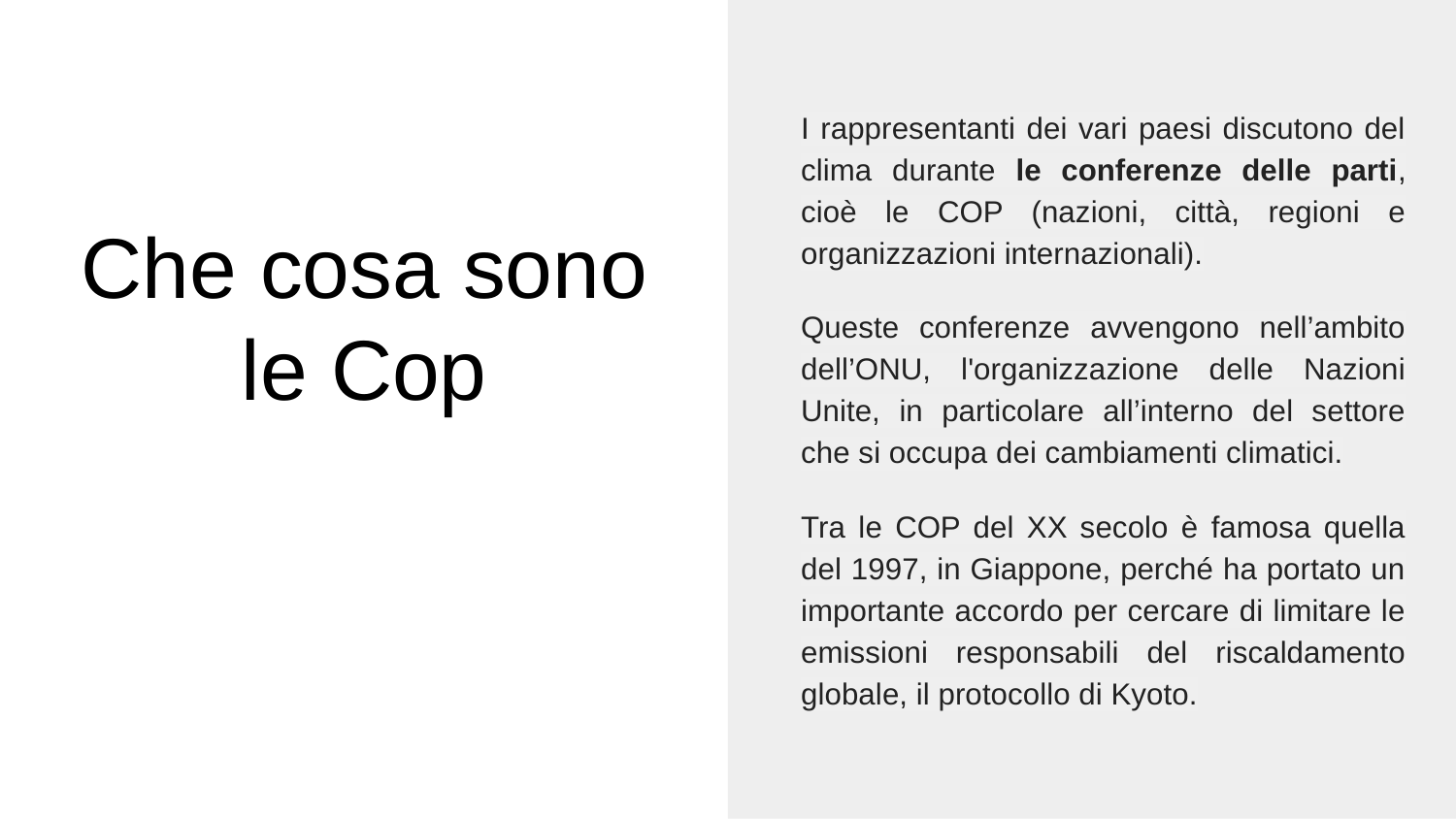

I rappresentanti dei vari paesi discutono del clima durante le conferenze delle parti, cioè le COP (nazioni, città, regioni e organizzazioni internazionali).
Queste conferenze avvengono nell’ambito dell’ONU, l'organizzazione delle Nazioni Unite, in particolare all’interno del settore che si occupa dei cambiamenti climatici.
Tra le COP del XX secolo è famosa quella del 1997, in Giappone, perché ha portato un importante accordo per cercare di limitare le emissioni responsabili del riscaldamento globale, il protocollo di Kyoto.

# Che cosa sono le Cop